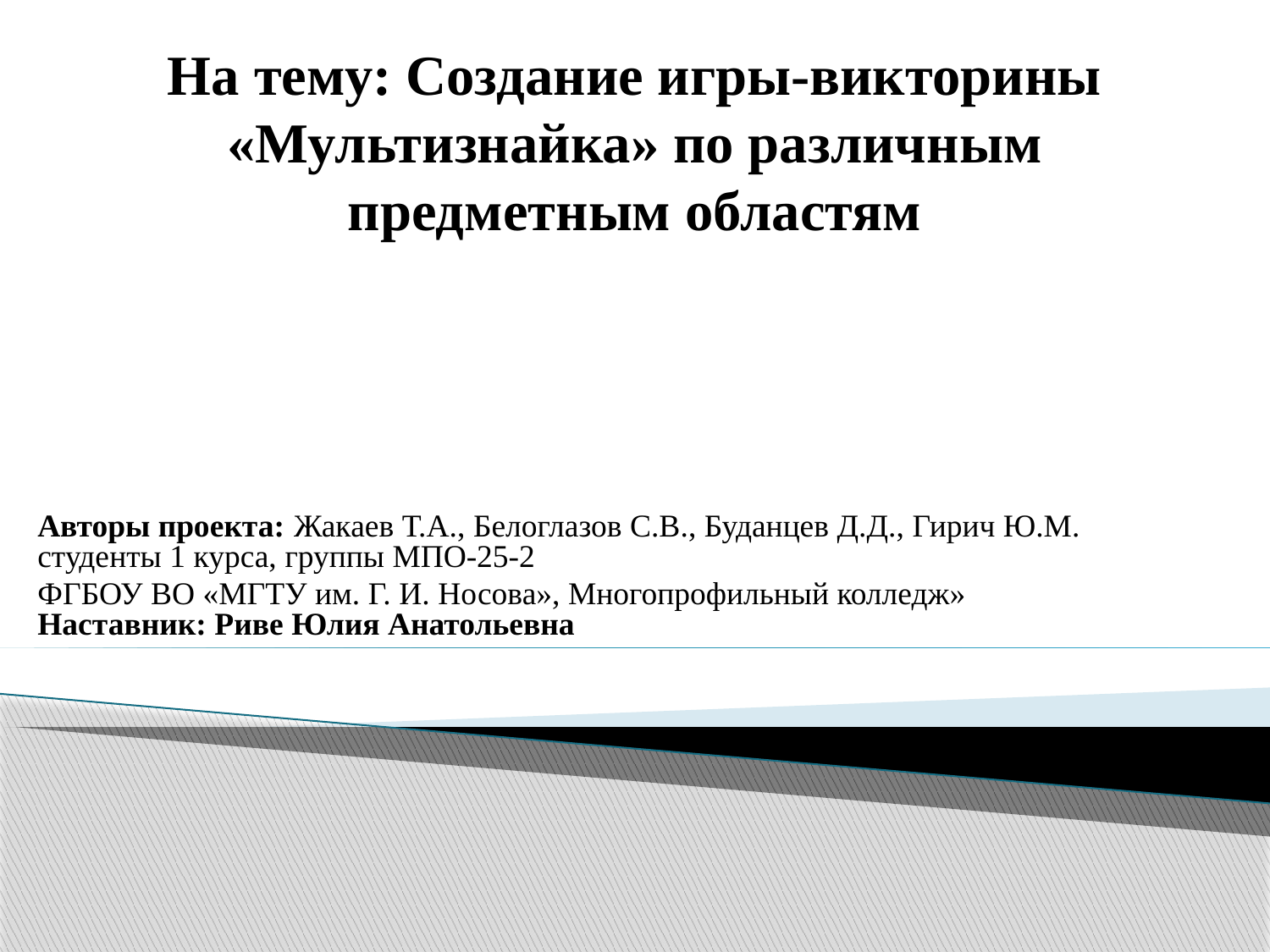

# На тему: Создание игры-викторины «Мультизнайка» по различным предметным областям
Авторы проекта: Жакаев Т.А., Белоглазов С.В., Буданцев Д.Д., Гирич Ю.М.  студенты 1 курса, группы МПО-25-2
ФГБОУ ВО «МГТУ им. Г. И. Носова», Многопрофильный колледж» Наставник: Риве Юлия Анатольевна